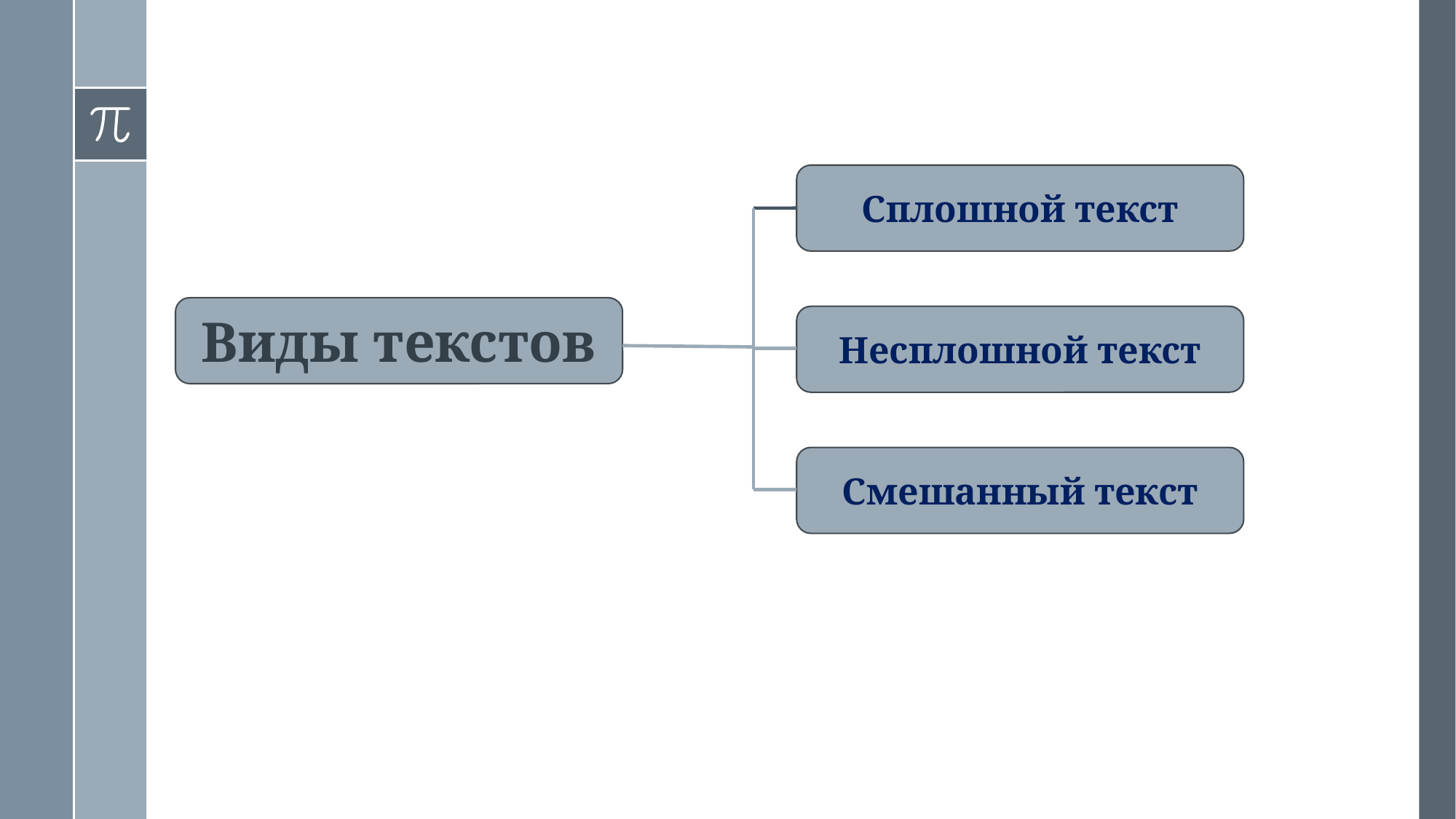

Сплошной текст
Виды текстов
Несплошной текст
Смешанный текст